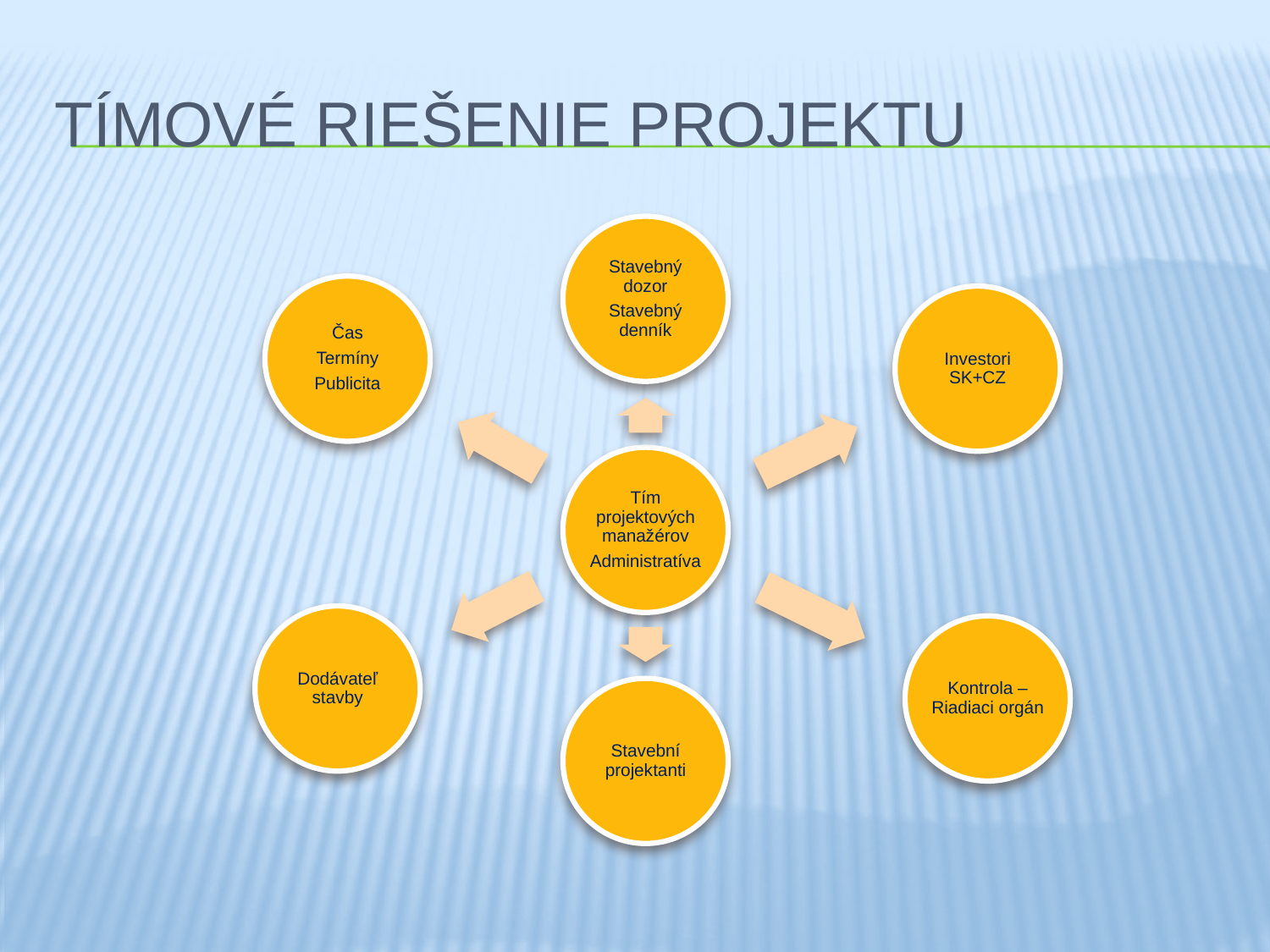

# Tímové RIEŠENIE PROJEKTU
Tím projektových manažérov
Administratíva

Stavebný dozor
Stavebný denník

Investori SK+CZ

Kontrola – Riadiaci orgán

Stavební projektanti

Dodávateľ stavby

Čas
Termíny
Publicita